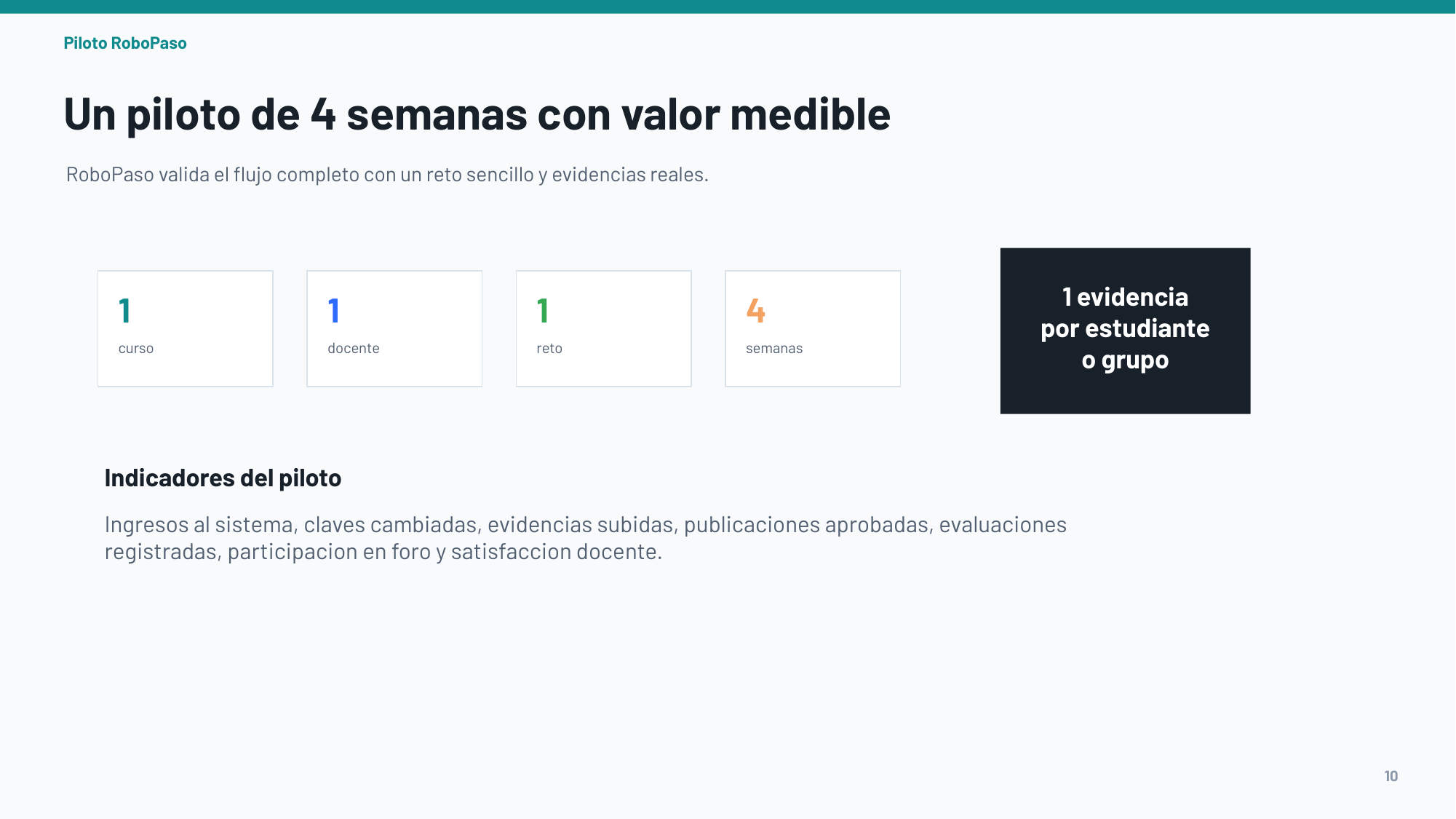

Piloto RoboPaso
Un piloto de 4 semanas con valor medible
RoboPaso valida el flujo completo con un reto sencillo y evidencias reales.

1 evidencia
por estudiante
o grupo
1
1
1
4
curso
docente
reto
semanas
Indicadores del piloto
Ingresos al sistema, claves cambiadas, evidencias subidas, publicaciones aprobadas, evaluaciones registradas, participacion en foro y satisfaccion docente.
10